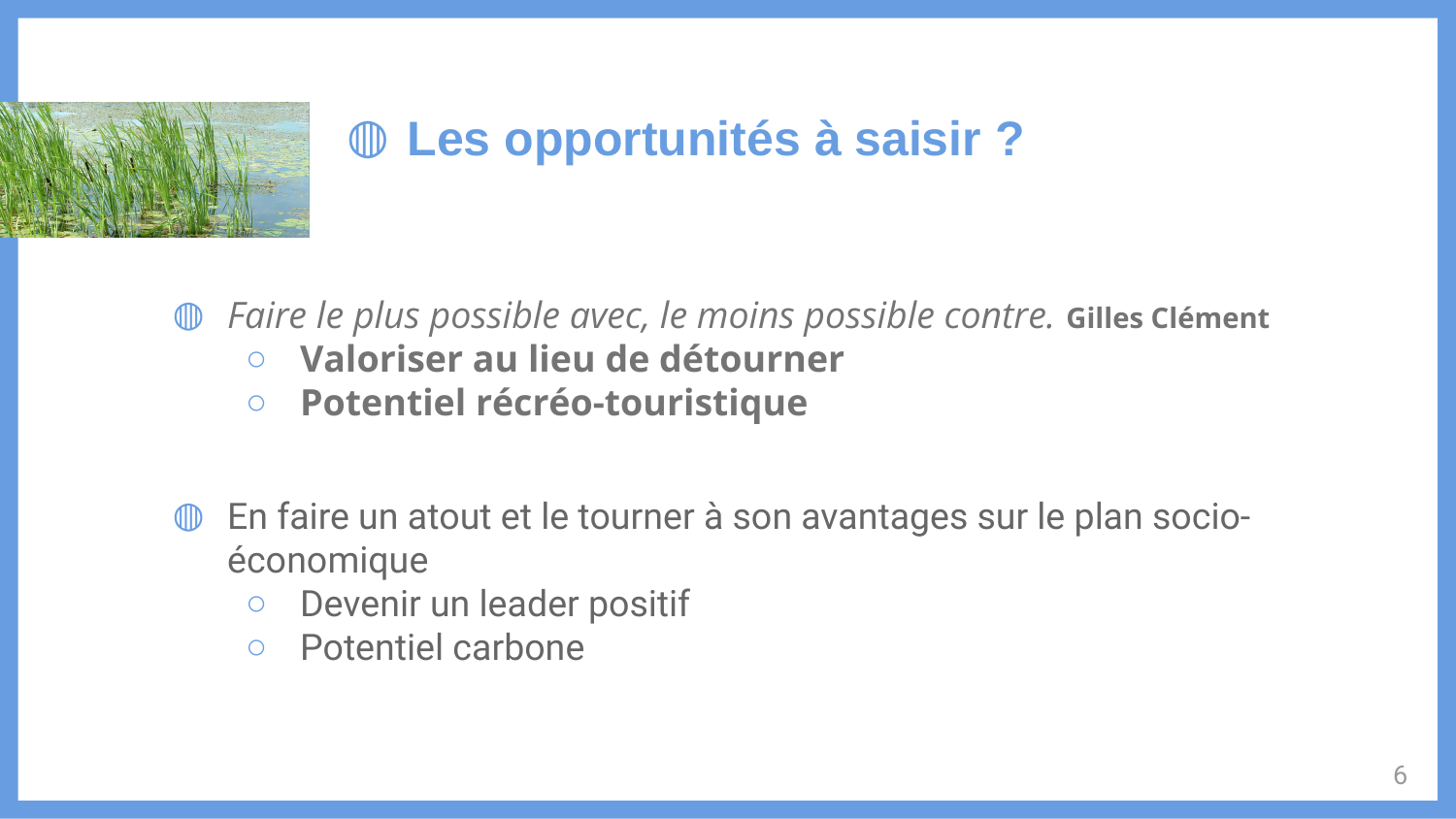

Les opportunités à saisir ?
Faire le plus possible avec, le moins possible contre. Gilles Clément
Valoriser au lieu de détourner
Potentiel récréo-touristique

En faire un atout et le tourner à son avantages sur le plan socio-économique
Devenir un leader positif
Potentiel carbone
6